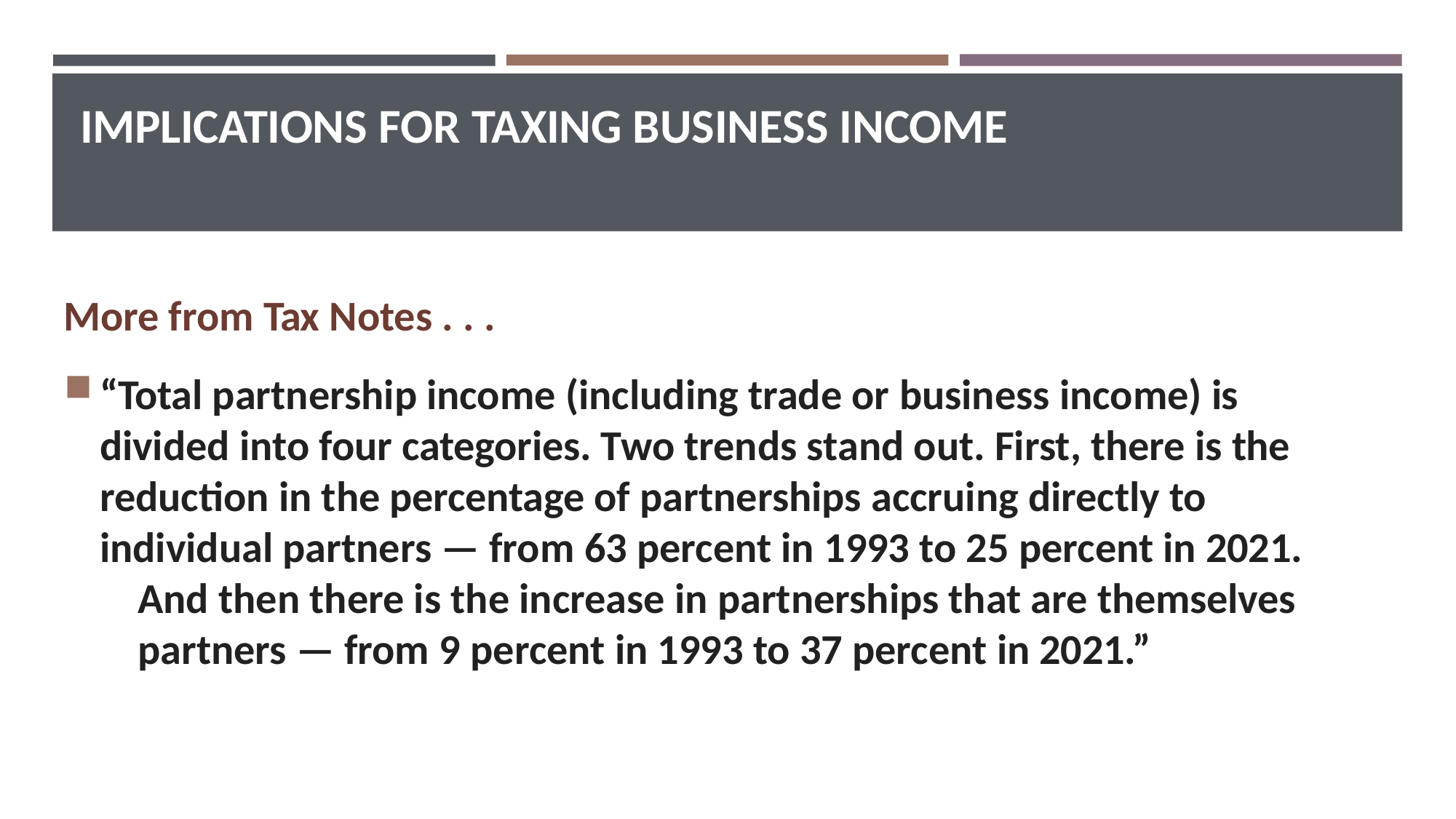

# IMPLICATIONS FOR TAXING BUSINESS INCOME
More from Tax Notes . . .
“Total partnership income (including trade or business income) is 	divided into four categories. Two trends stand out. First, there is the 	reduction in the percentage of partnerships accruing directly to 	individual partners — from 63 percent in 1993 to 25 percent in 2021. 	And then there is the increase in partnerships that are themselves 	partners — from 9 percent in 1993 to 37 percent in 2021.”